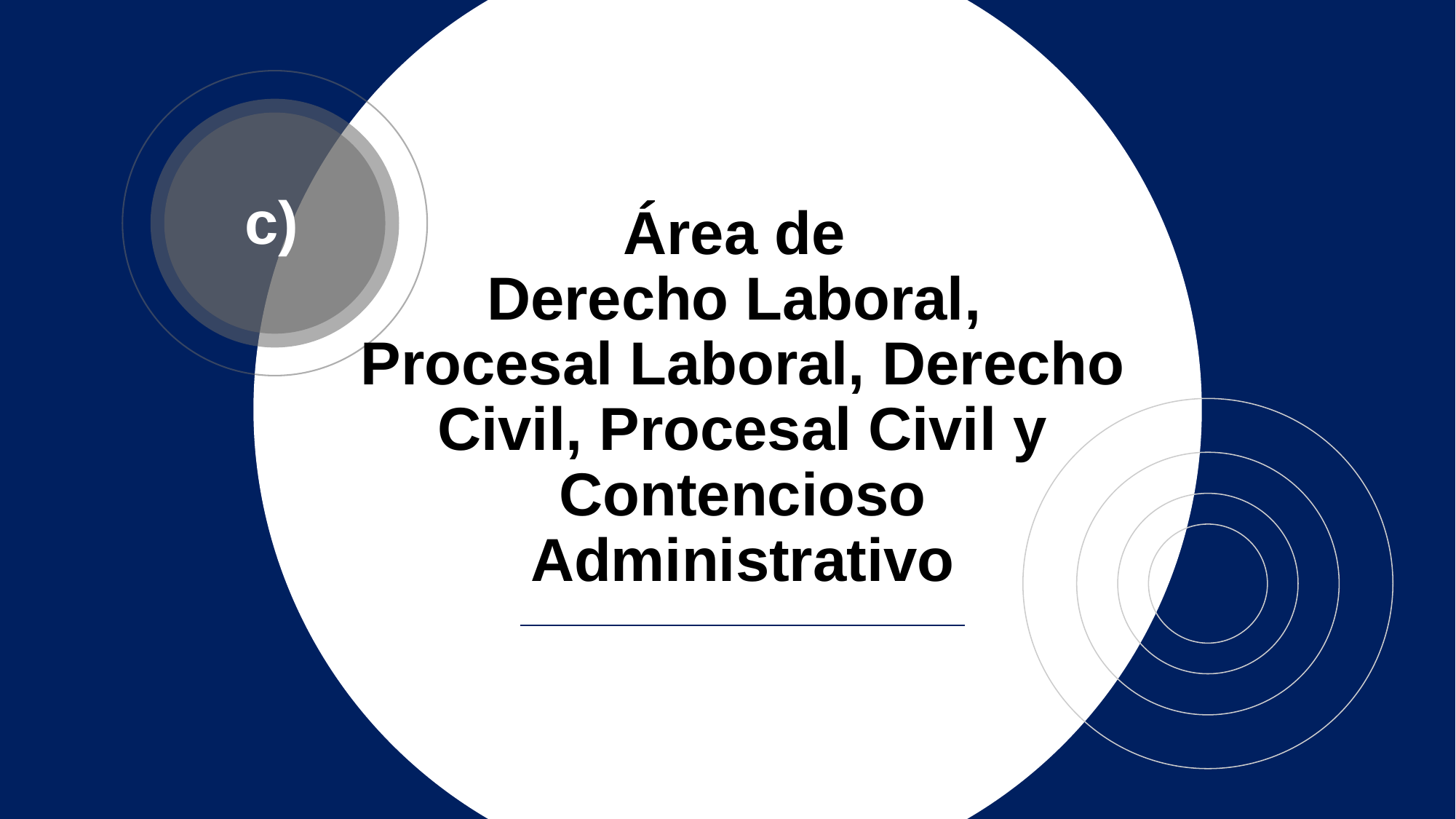

c)
# Área de Derecho Laboral,  Procesal Laboral, Derecho Civil, Procesal Civil y Contencioso Administrativo